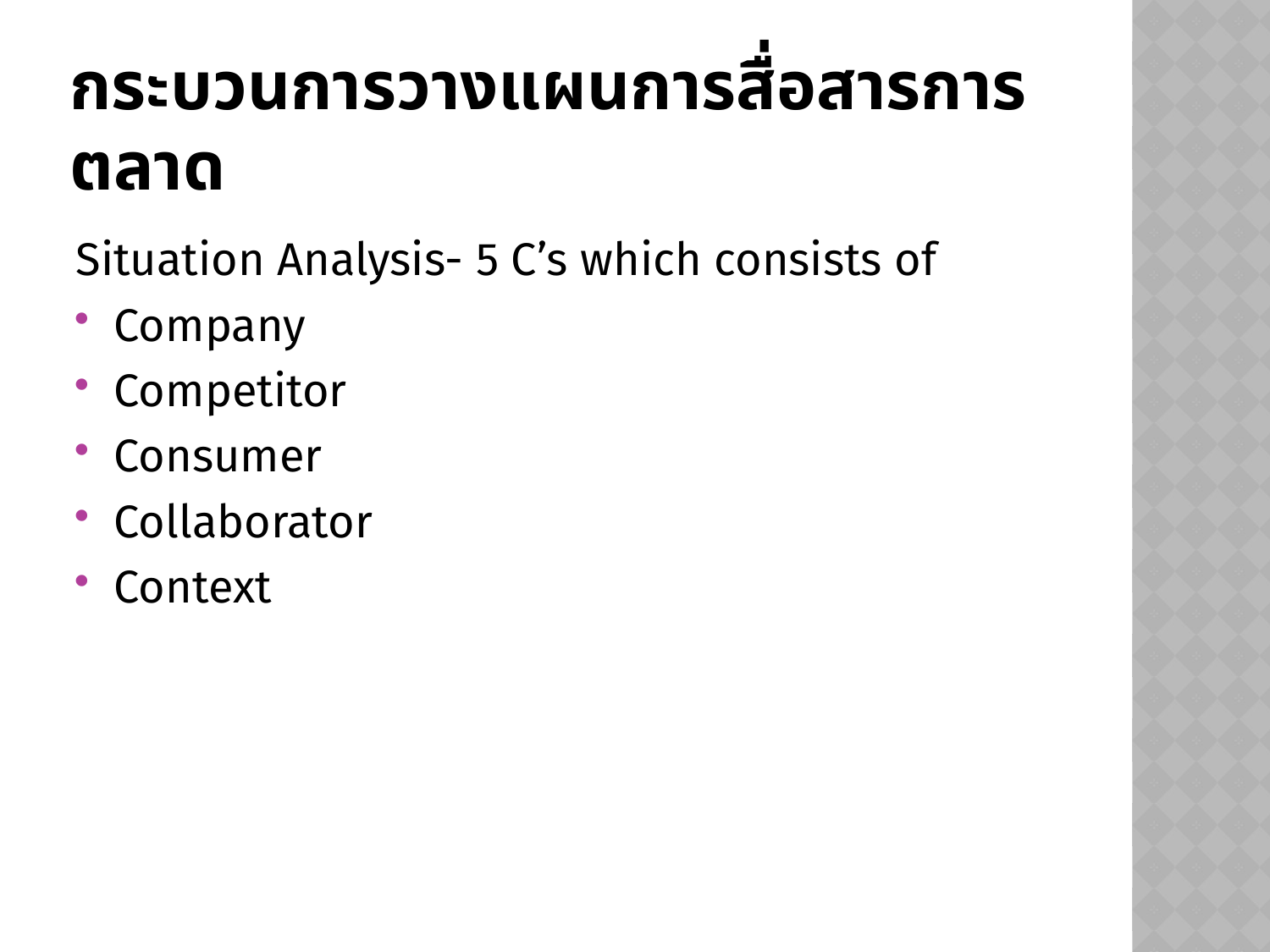

# กระบวนการวางแผนการสื่อสารการตลาด
Situation Analysis- 5 C’s which consists of
Company
Competitor
Consumer
Collaborator
Context